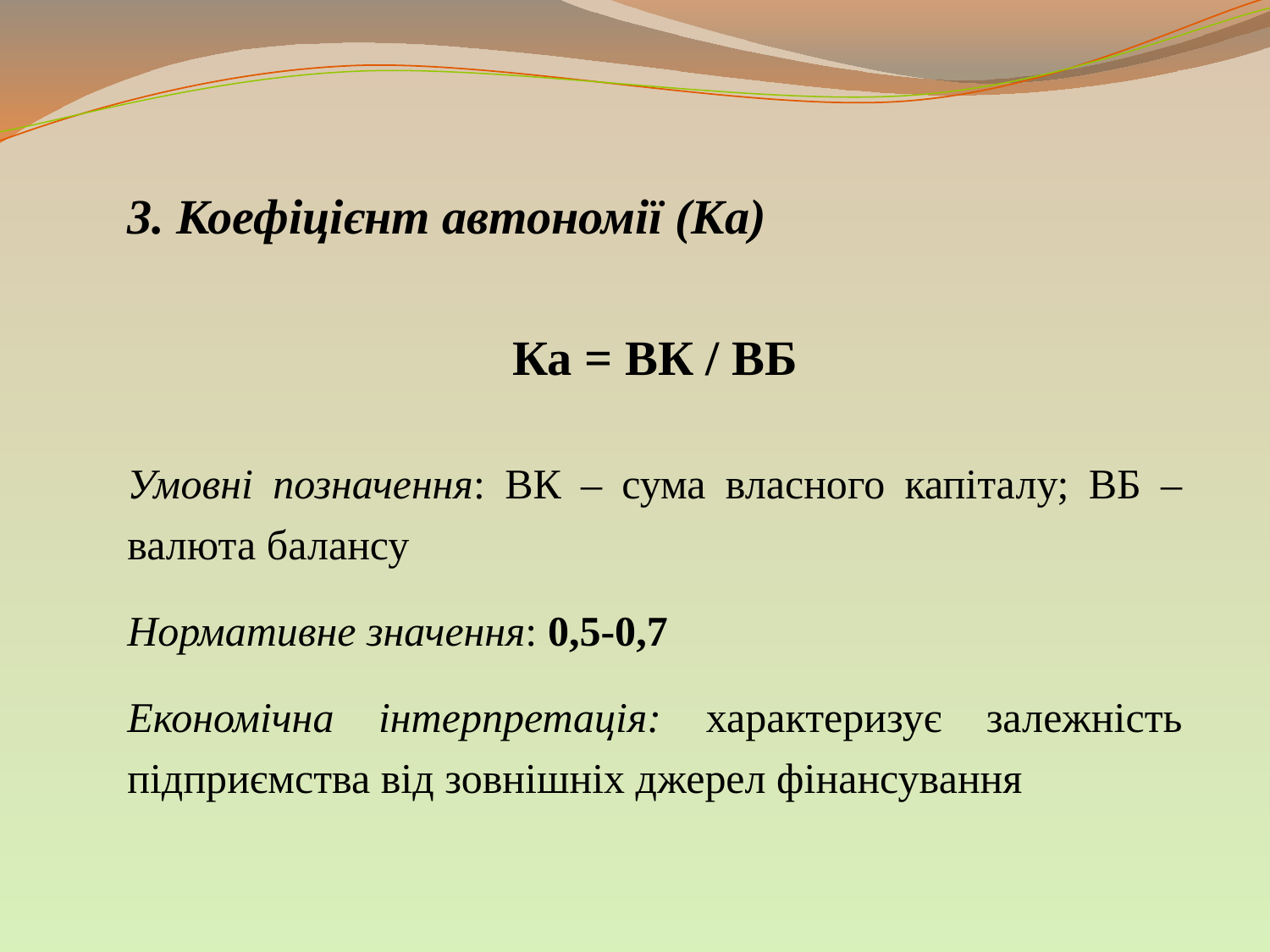

3. Коефіцієнт автономії (Ка)

Ка = ВК / ВБ

Умовні позначення: ВК – сума власного капіталу; ВБ – валюта балансу

Нормативне значення: 0,5-0,7

Економічна інтерпретація: характеризує залежність підприємства від зовнішніх джерел фінансування